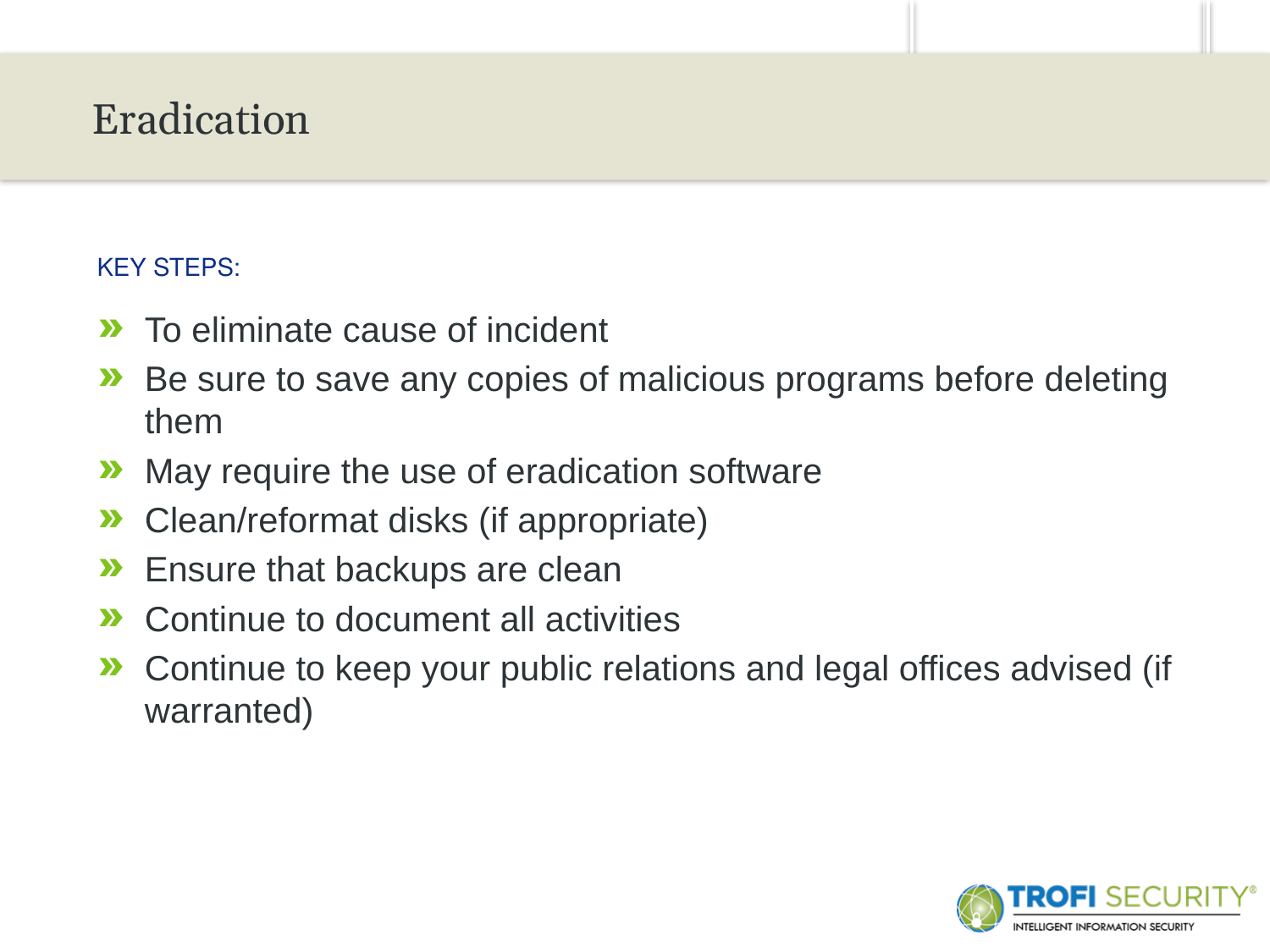

19

Eradication
Key Steps:
To eliminate cause of incident
Be sure to save any copies of malicious programs before deleting them
May require the use of eradication software
Clean/reformat disks (if appropriate)
Ensure that backups are clean
Continue to document all activities
Continue to keep your public relations and legal offices advised (if warranted)